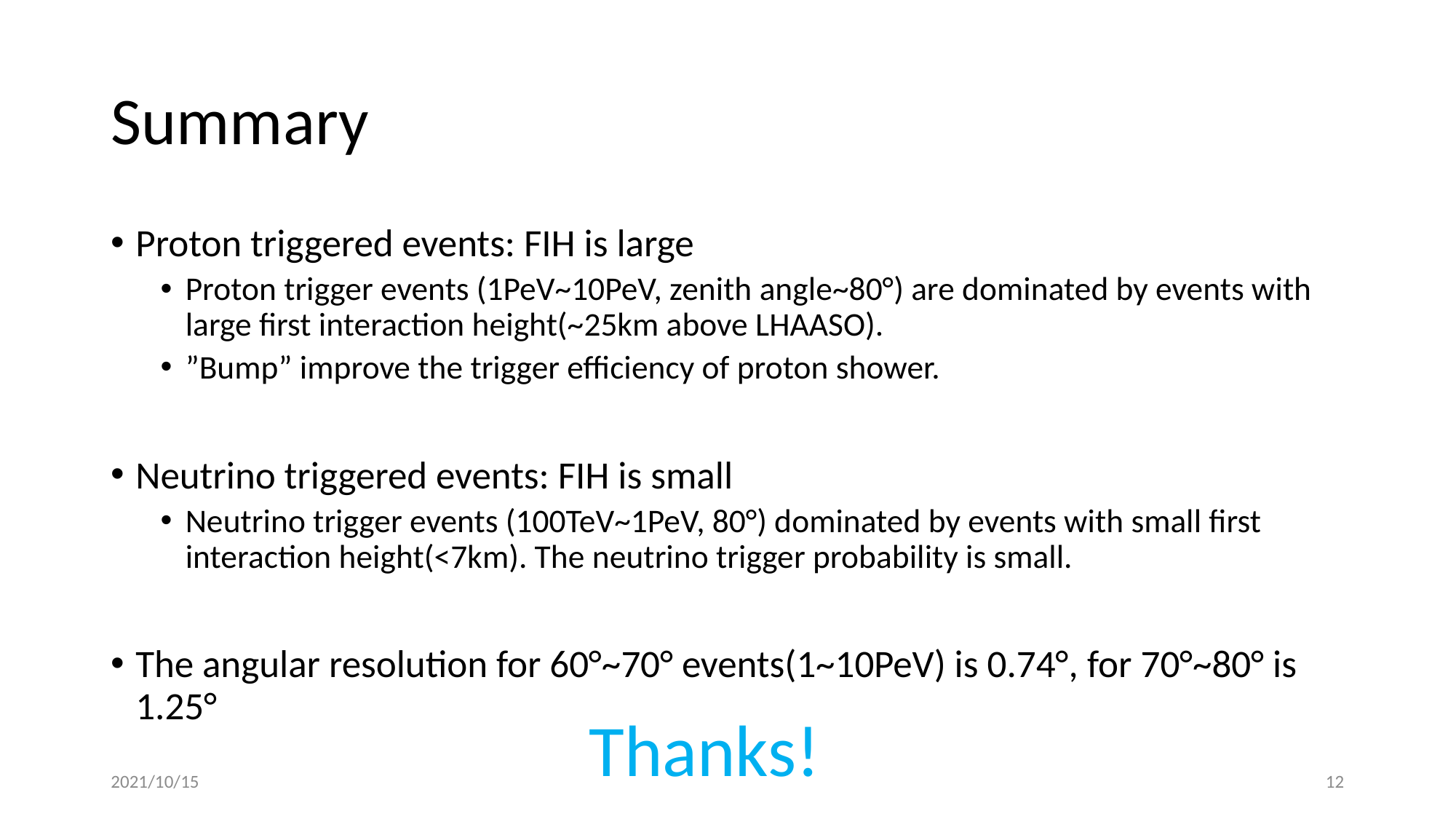

# Summary
Proton triggered events: FIH is large
Proton trigger events (1PeV~10PeV, zenith angle~80°) are dominated by events with large first interaction height(~25km above LHAASO).
”Bump” improve the trigger efficiency of proton shower.

Neutrino triggered events: FIH is small
Neutrino trigger events (100TeV~1PeV, 80°) dominated by events with small first interaction height(<7km). The neutrino trigger probability is small.

The angular resolution for 60°~70° events(1~10PeV) is 0.74°, for 70°~80° is 1.25°
Thanks!
2021/10/15
12